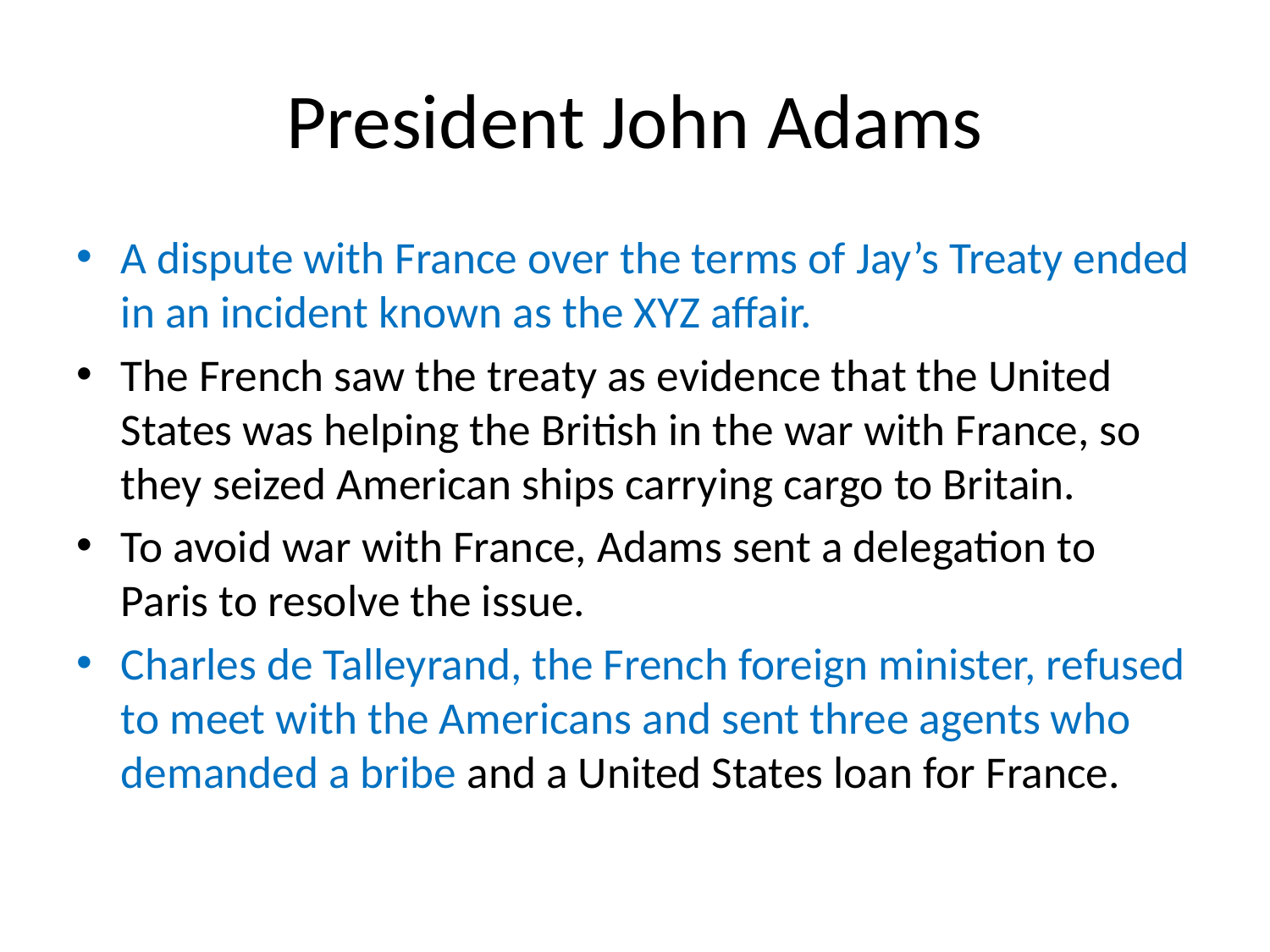

# President John Adams
A dispute with France over the terms of Jay’s Treaty ended in an incident known as the XYZ affair.
The French saw the treaty as evidence that the United States was helping the British in the war with France, so they seized American ships carrying cargo to Britain.
To avoid war with France, Adams sent a delegation to Paris to resolve the issue.
Charles de Talleyrand, the French foreign minister, refused to meet with the Americans and sent three agents who demanded a bribe and a United States loan for France.